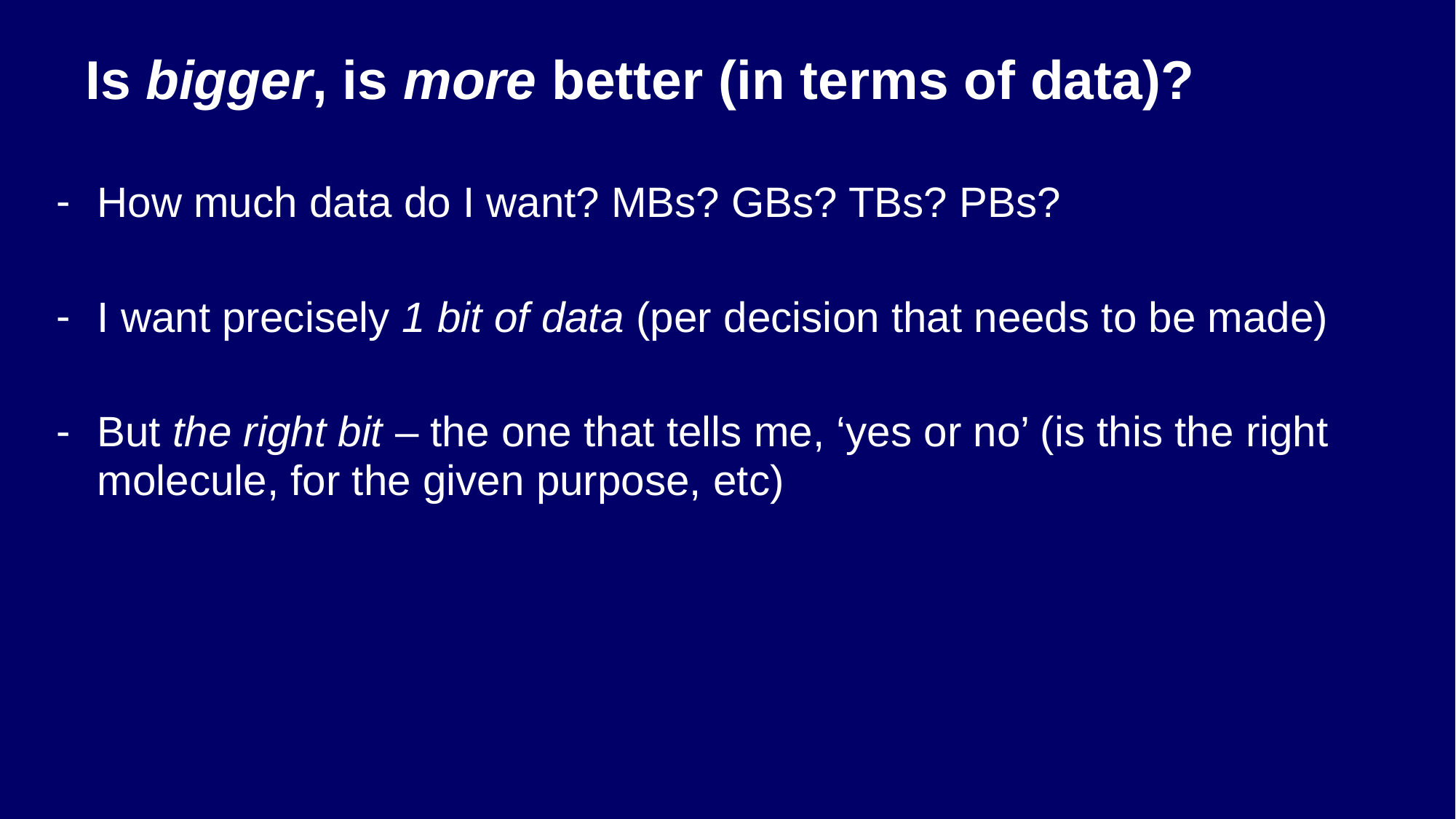

# Is bigger, is more better (in terms of data)?
How much data do I want? MBs? GBs? TBs? PBs?

I want precisely 1 bit of data (per decision that needs to be made)

But the right bit – the one that tells me, ‘yes or no’ (is this the right molecule, for the given purpose, etc)